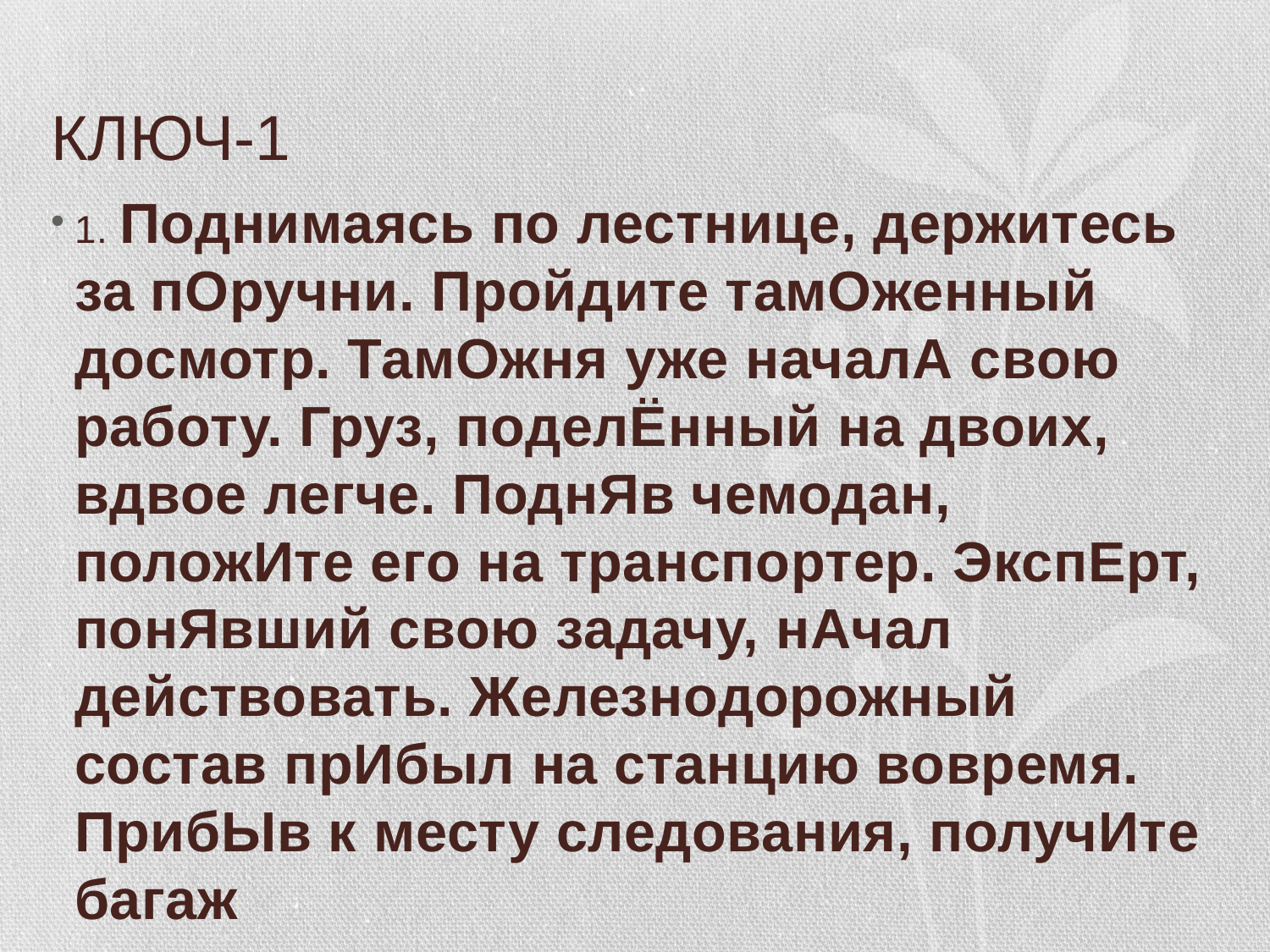

# КЛЮЧ-1
1. Поднимаясь по лестнице, держитесь за пОручни. Пройдите тамОженный досмотр. ТамОжня уже началА свою работу. Груз, поделЁнный на двоих, вдвое легче. ПоднЯв чемодан, положИте его на транспортер. ЭкспЕрт, понЯвший свою задачу, нАчал действовать. Железнодорожный состав прИбыл на станцию вовремя. ПрибЫв к месту следования, получИте багаж